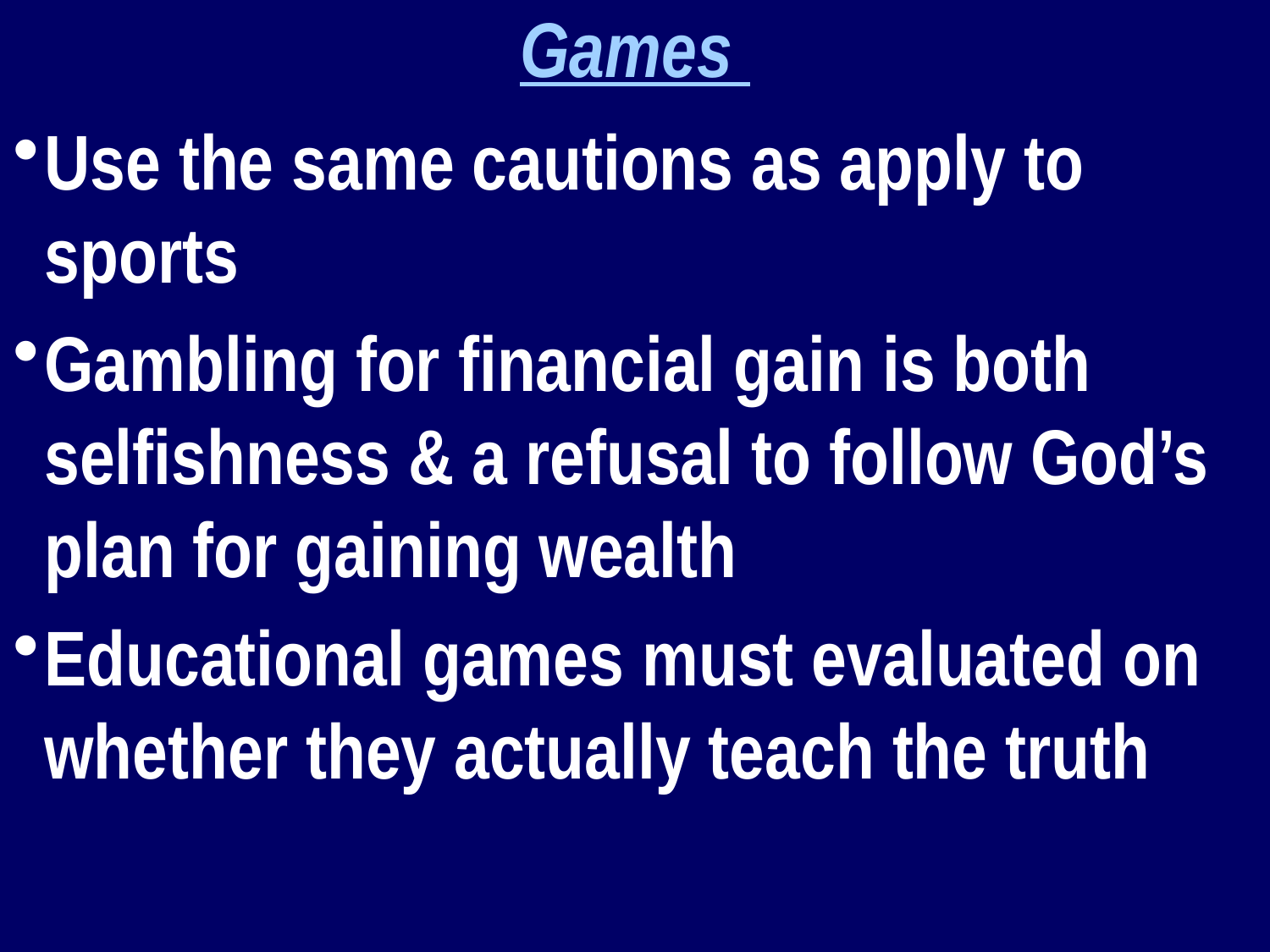

Games
Use the same cautions as apply to sports
Gambling for financial gain is both selfishness & a refusal to follow God’s plan for gaining wealth
Educational games must evaluated on whether they actually teach the truth